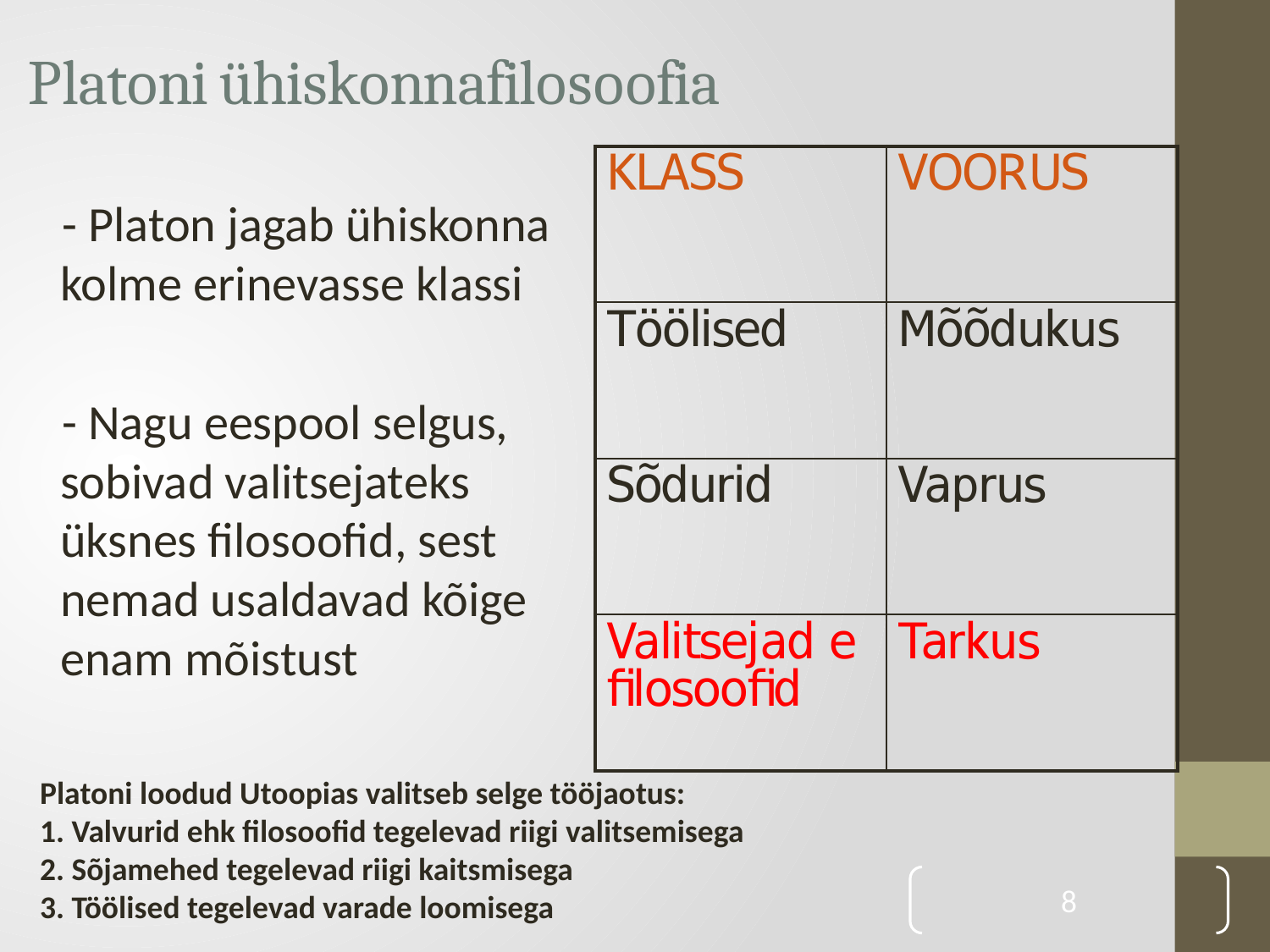

# Platoni ühiskonnafilosoofia
| KLASS | VOORUS |
| --- | --- |
| Töölised | Mõõdukus |
| Sõdurid | Vaprus |
| Valitsejad e filosoofid | Tarkus |
   - Platon jagab ühiskonna kolme erinevasse klassi

   - Nagu eespool selgus, sobivad valitsejateks üksnes filosoofid, sest nemad usaldavad kõige enam mõistust

Platoni loodud Utoopias valitseb selge tööjaotus:
1. Valvurid ehk filosoofid tegelevad riigi valitsemisega
2. Sõjamehed tegelevad riigi kaitsmisega
3. Töölised tegelevad varade loomisega
8